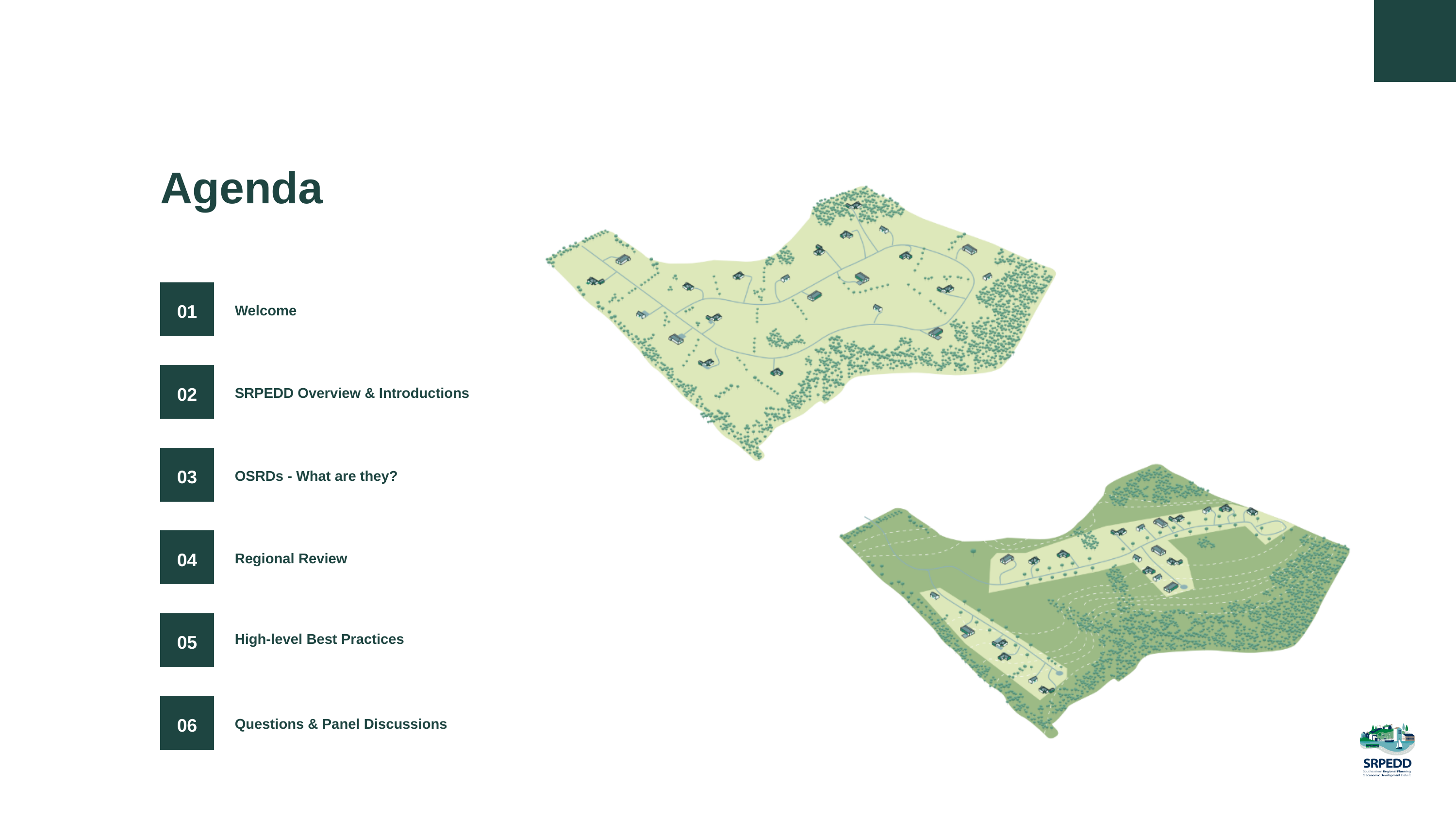

Agenda

01
Welcome

02
SRPEDD Overview & Introductions

03
OSRDs - What are they?

04
Regional Review

05
High-level Best Practices

06
Questions & Panel Discussions